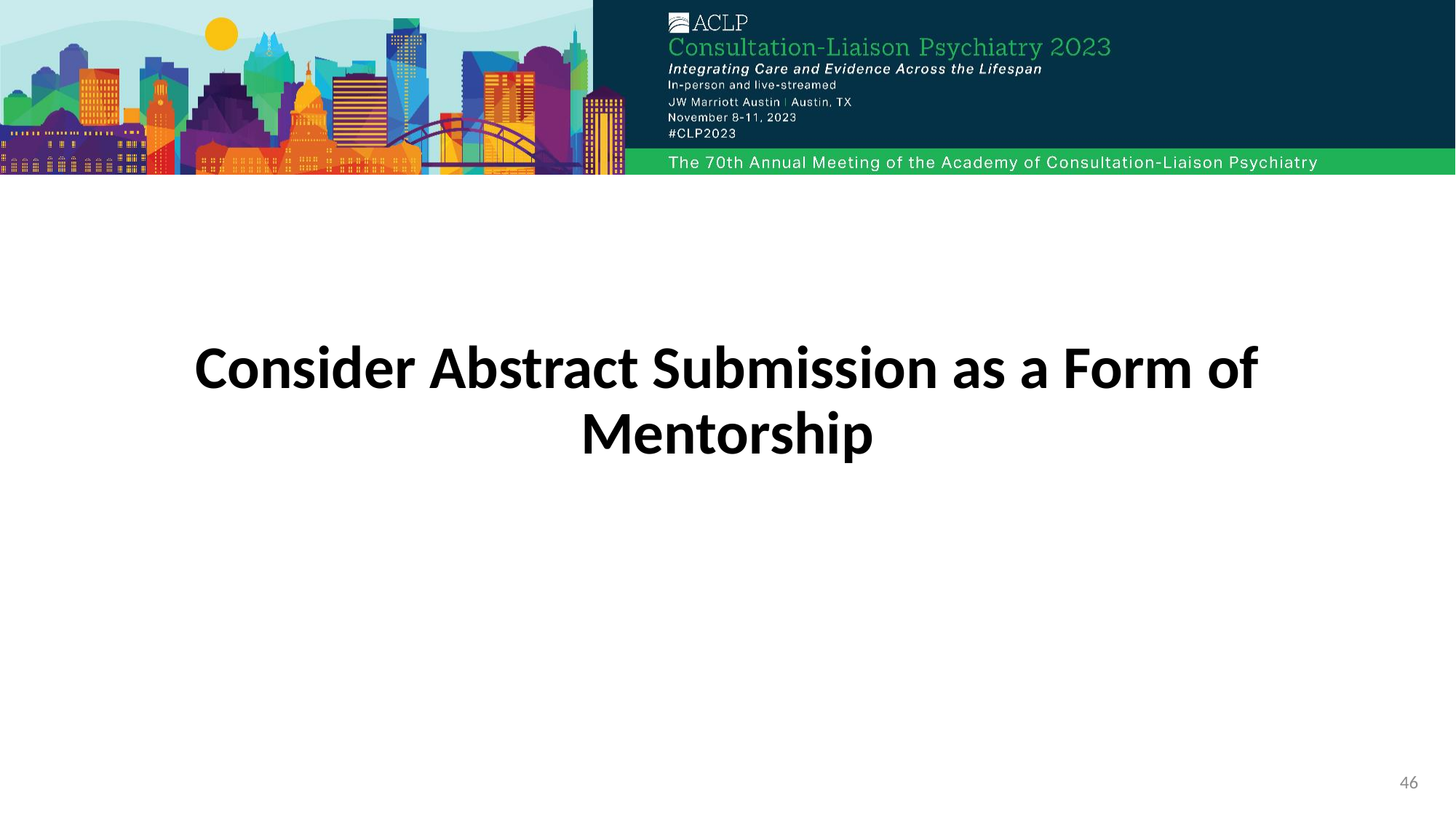

#
Consider Abstract Submission as a Form of Mentorship

46